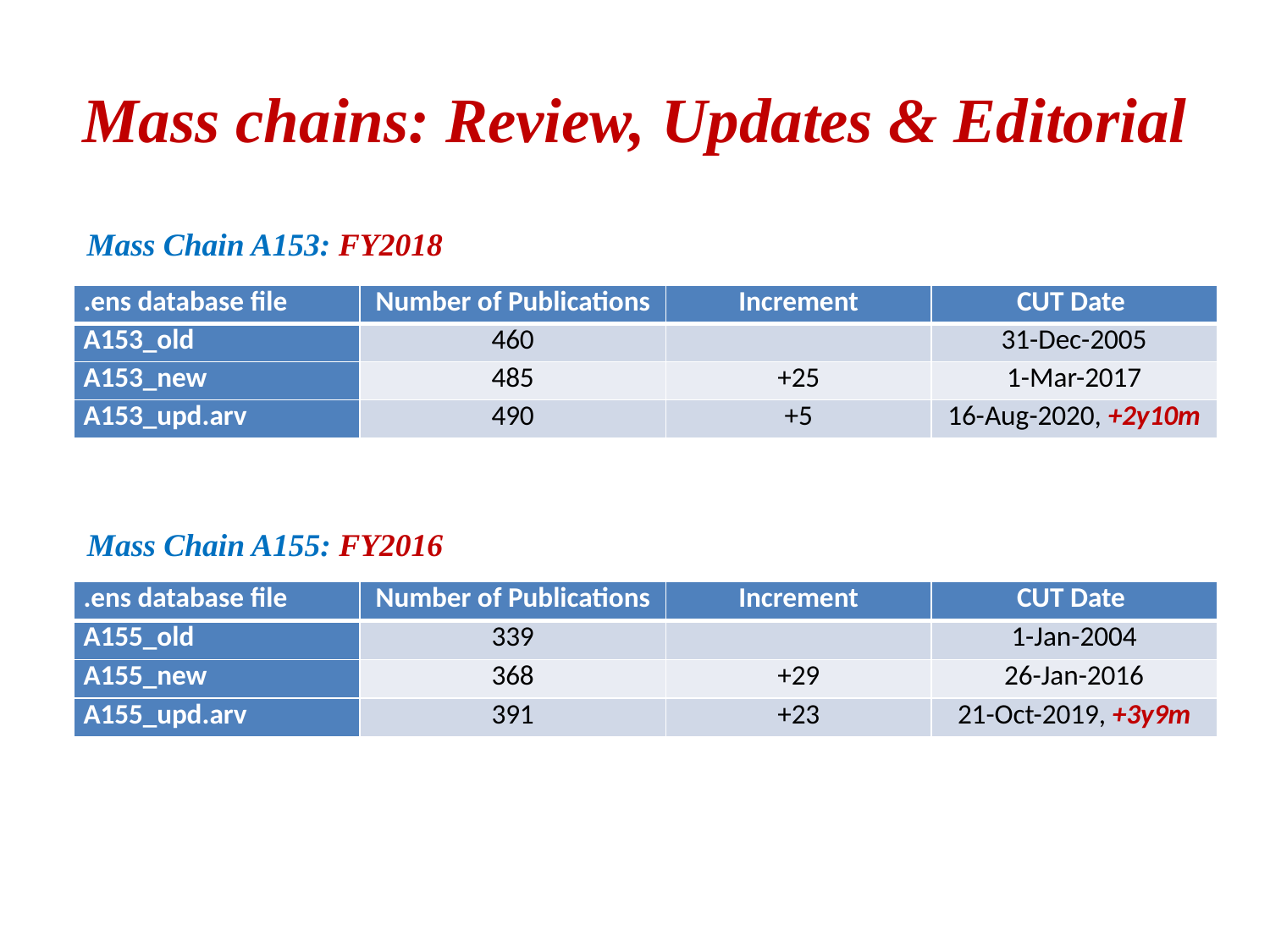

# Mass chains: Review, Updates & Editorial
Mass Chain A153: FY2018
| .ens database file | Number of Publications | Increment | CUT Date |
| --- | --- | --- | --- |
| A153\_old | 460 |  | 31-Dec-2005 |
| A153\_new | 485 | +25 | 1-Mar-2017 |
| A153\_upd.arv | 490 | +5 | 16-Aug-2020, +2y10m |
Mass Chain A155: FY2016
| .ens database file | Number of Publications | Increment | CUT Date |
| --- | --- | --- | --- |
| A155\_old | 339 |  | 1-Jan-2004 |
| A155\_new | 368 | +29 | 26-Jan-2016 |
| A155\_upd.arv | 391 | +23 | 21-Oct-2019, +3y9m |